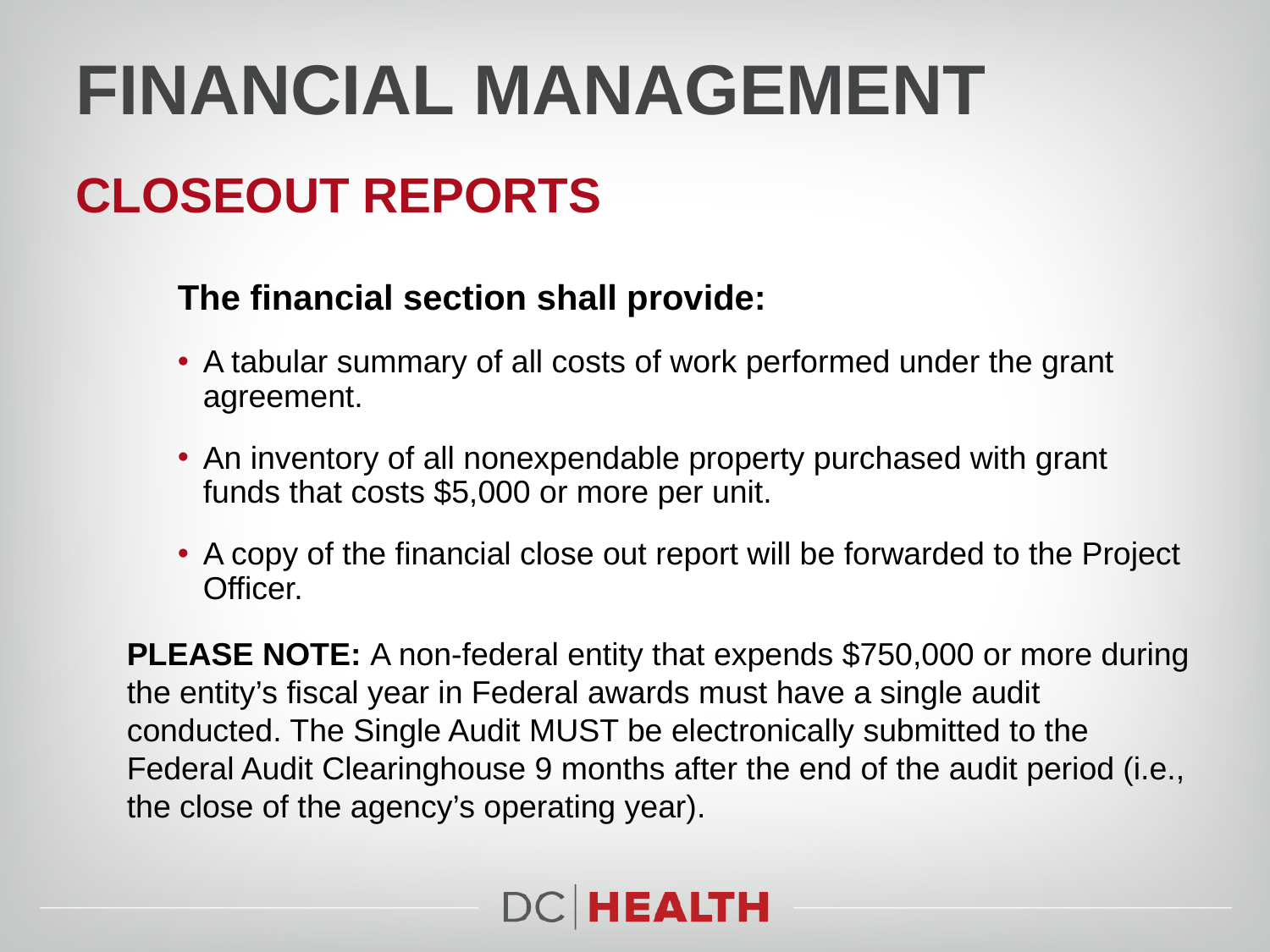

# Financial Management
Closeout Reports

The financial section shall provide:
A tabular summary of all costs of work performed under the grant agreement.
An inventory of all nonexpendable property purchased with grant funds that costs $5,000 or more per unit.
A copy of the financial close out report will be forwarded to the Project Officer.
PLEASE NOTE: A non-federal entity that expends $750,000 or more during the entity’s fiscal year in Federal awards must have a single audit conducted. The Single Audit MUST be electronically submitted to the Federal Audit Clearinghouse 9 months after the end of the audit period (i.e., the close of the agency’s operating year).